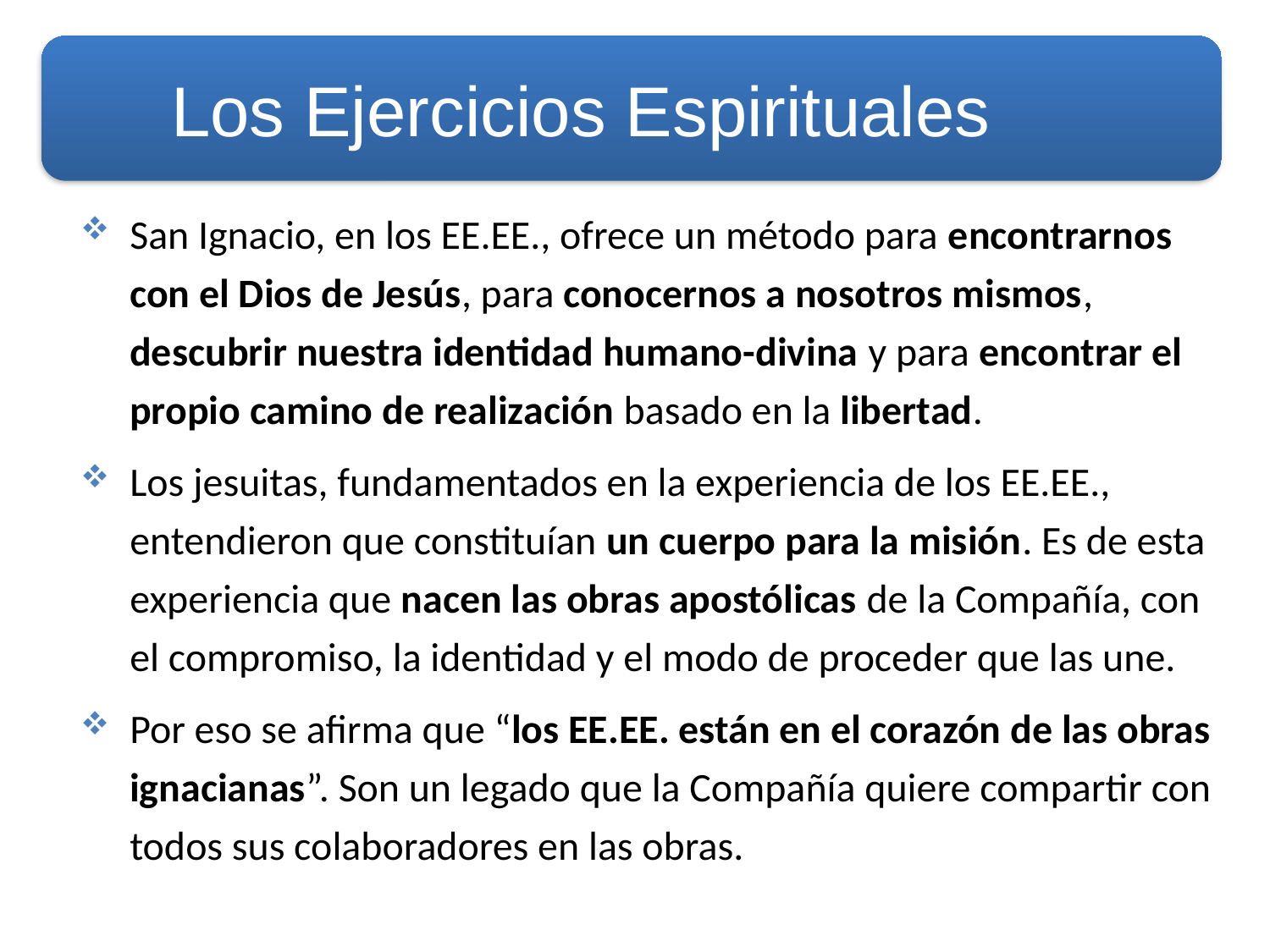

# Los Ejercicios Espirituales
San Ignacio, en los EE.EE., ofrece un método para encontrarnos con el Dios de Jesús, para conocernos a nosotros mismos, descubrir nuestra identidad humano-divina y para encontrar el propio camino de realización basado en la libertad.
Los jesuitas, fundamentados en la experiencia de los EE.EE., entendieron que constituían un cuerpo para la misión. Es de esta experiencia que nacen las obras apostólicas de la Compañía, con el compromiso, la identidad y el modo de proceder que las une.
Por eso se afirma que “los EE.EE. están en el corazón de las obras ignacianas”. Son un legado que la Compañía quiere compartir con todos sus colaboradores en las obras.